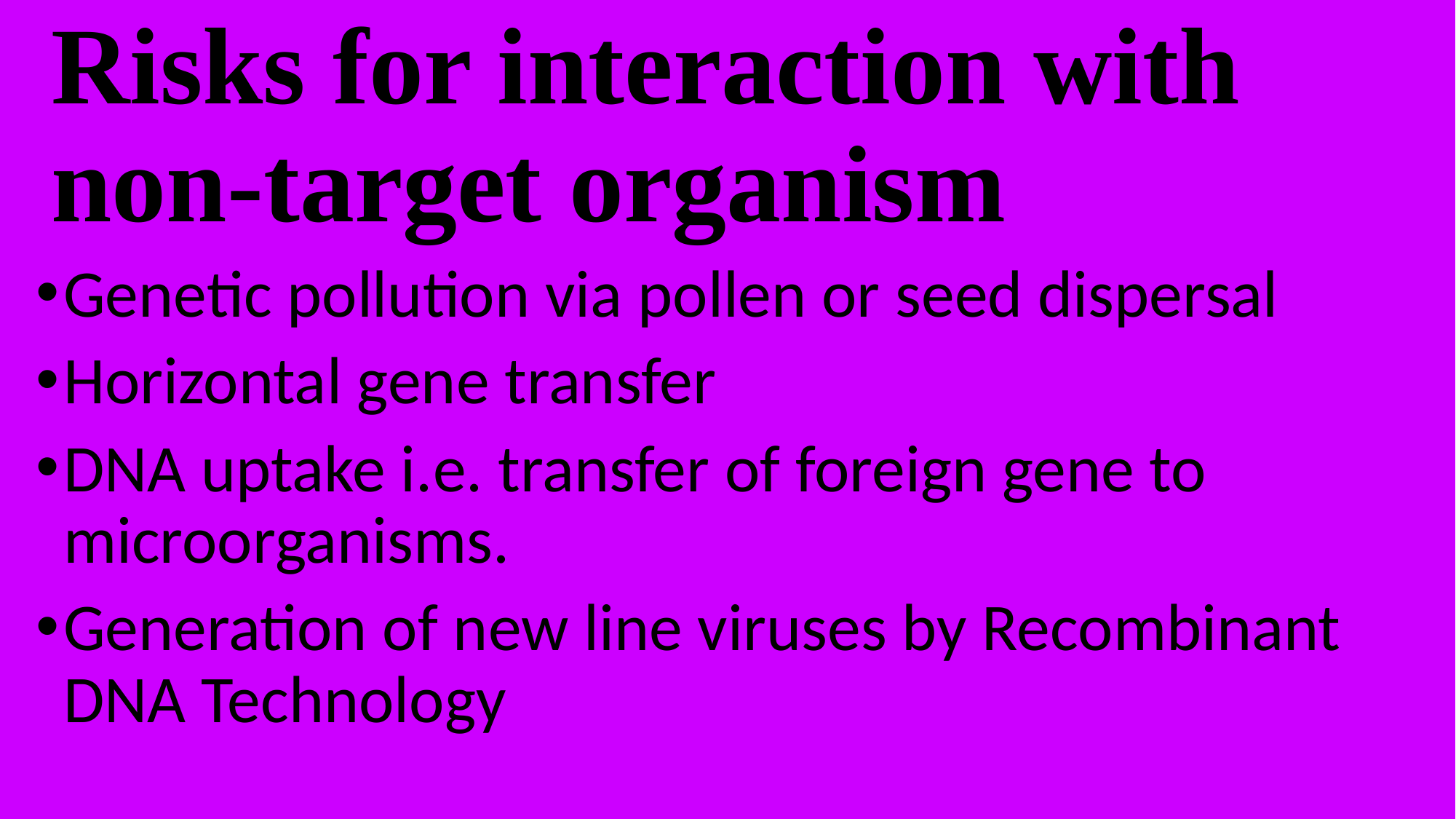

# Risks for interaction with non-target organism
Genetic pollution via pollen or seed dispersal
Horizontal gene transfer
DNA uptake i.e. transfer of foreign gene to microorganisms.
Generation of new line viruses by Recombinant DNA Technology